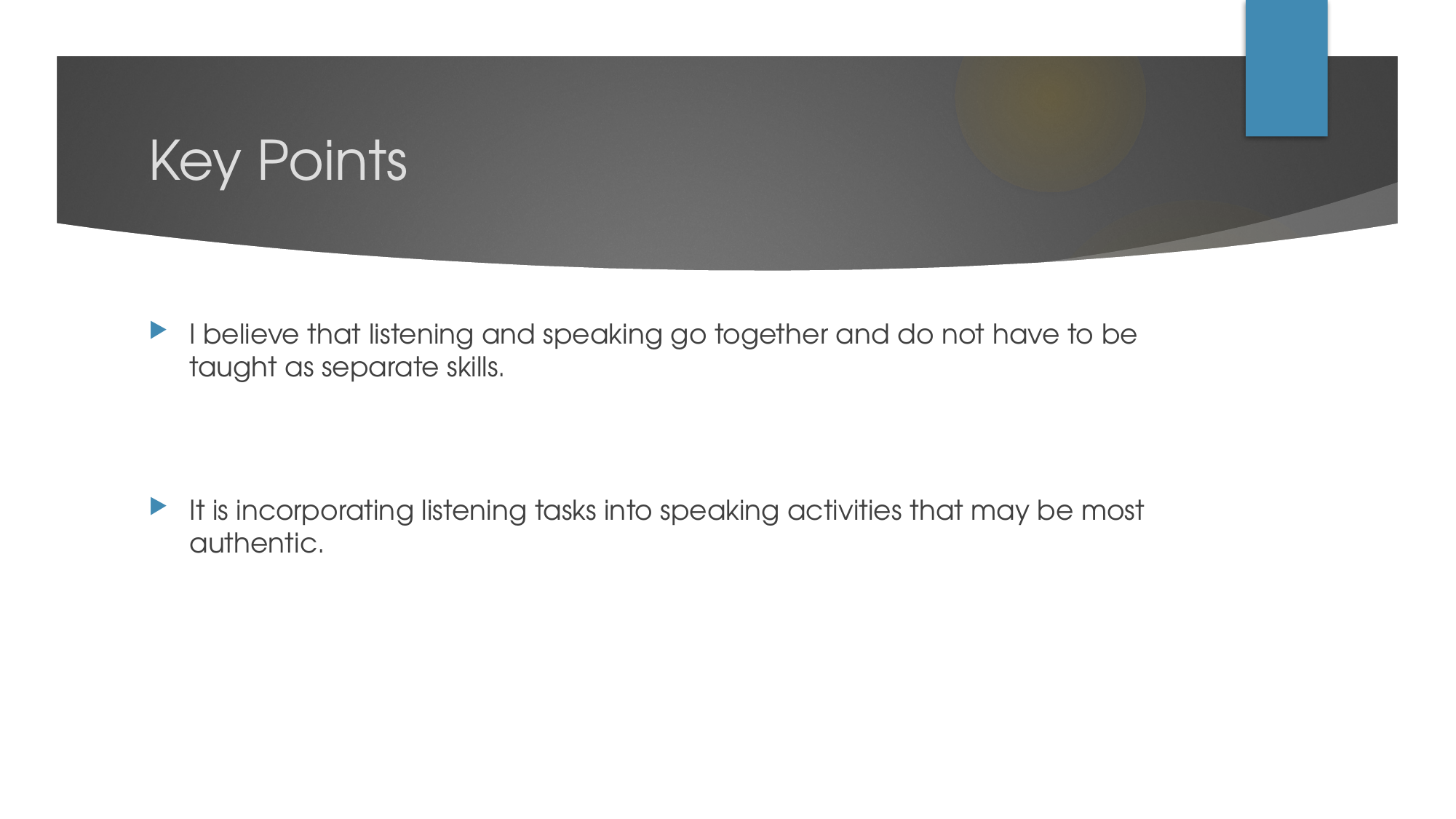

# Key Points
I believe that listening and speaking go together and do not have to be taught as separate skills.

It is incorporating listening tasks into speaking activities that may be most authentic.